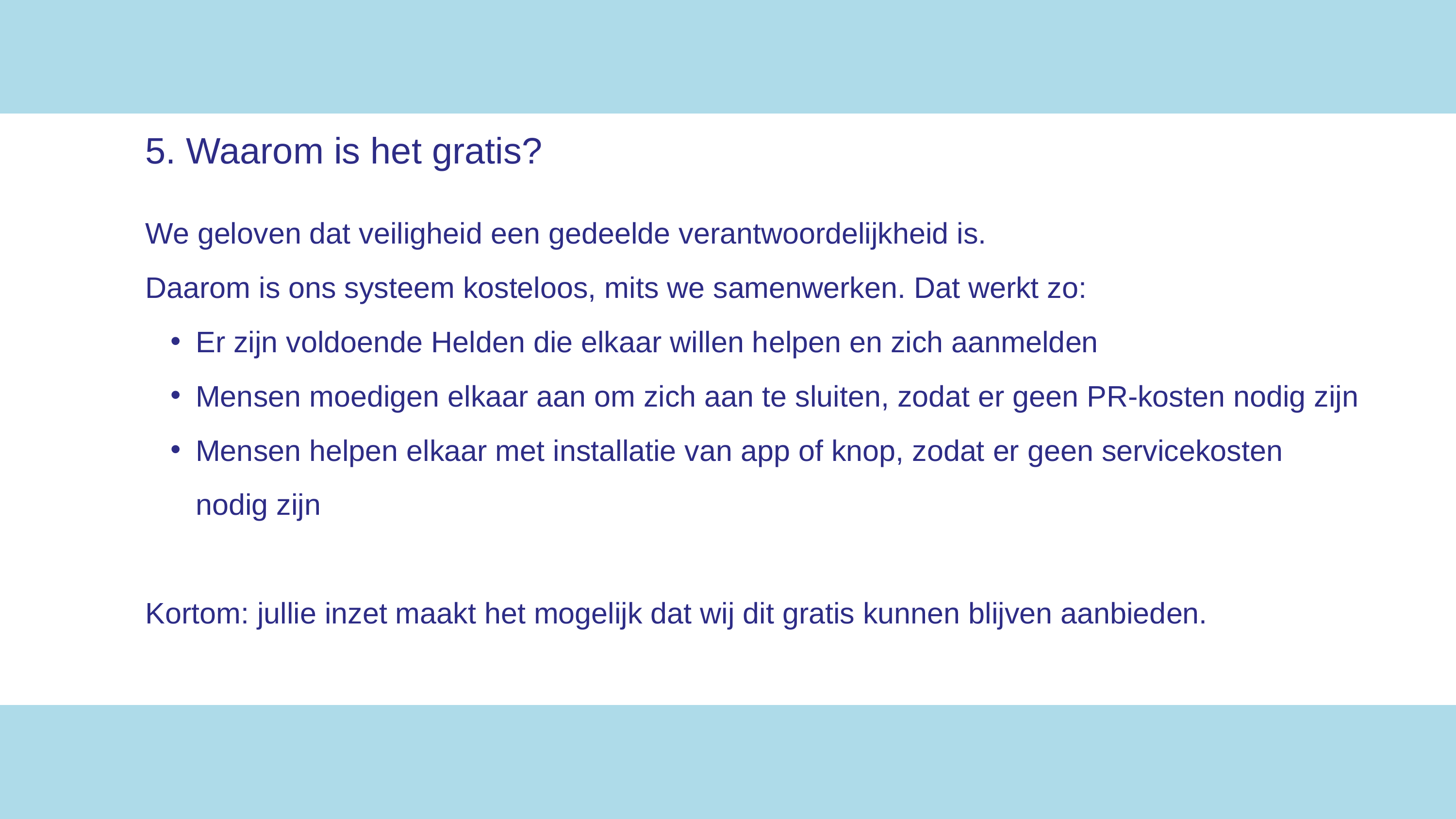

5. Waarom is het gratis?
We geloven dat veiligheid een gedeelde verantwoordelijkheid is.
Daarom is ons systeem kosteloos, mits we samenwerken. Dat werkt zo:
Er zijn voldoende Helden die elkaar willen helpen en zich aanmelden
Mensen moedigen elkaar aan om zich aan te sluiten, zodat er geen PR-kosten nodig zijn
Mensen helpen elkaar met installatie van app of knop, zodat er geen servicekosten nodig zijn

Kortom: jullie inzet maakt het mogelijk dat wij dit gratis kunnen blijven aanbieden.